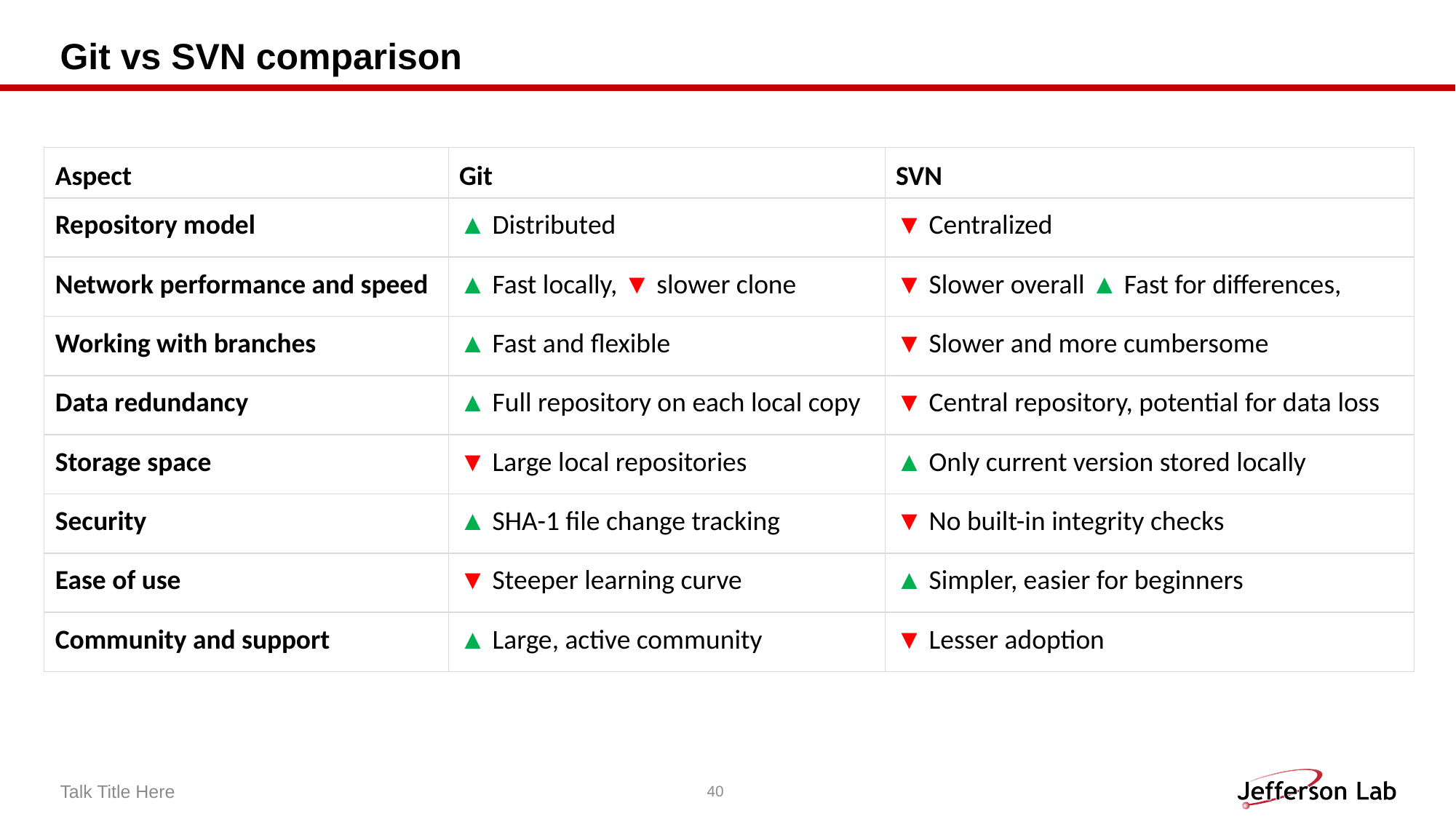

# Git vs SVN comparison
| Aspect | Git | SVN |
| --- | --- | --- |
| Repository model | ▲ Distributed | ▼ Centralized |
| Network performance and speed | ▲ Fast locally, ▼ slower clone | ▼ Slower overall ▲ Fast for differences, |
| Working with branches | ▲ Fast and flexible | ▼ Slower and more cumbersome |
| Data redundancy | ▲ Full repository on each local copy | ▼ Central repository, potential for data loss |
| Storage space | ▼ Large local repositories | ▲ Only current version stored locally |
| Security | ▲ SHA-1 file change tracking | ▼ No built-in integrity checks |
| Ease of use | ▼ Steeper learning curve | ▲ Simpler, easier for beginners |
| Community and support | ▲ Large, active community | ▼ Lesser adoption |
Talk Title Here
40